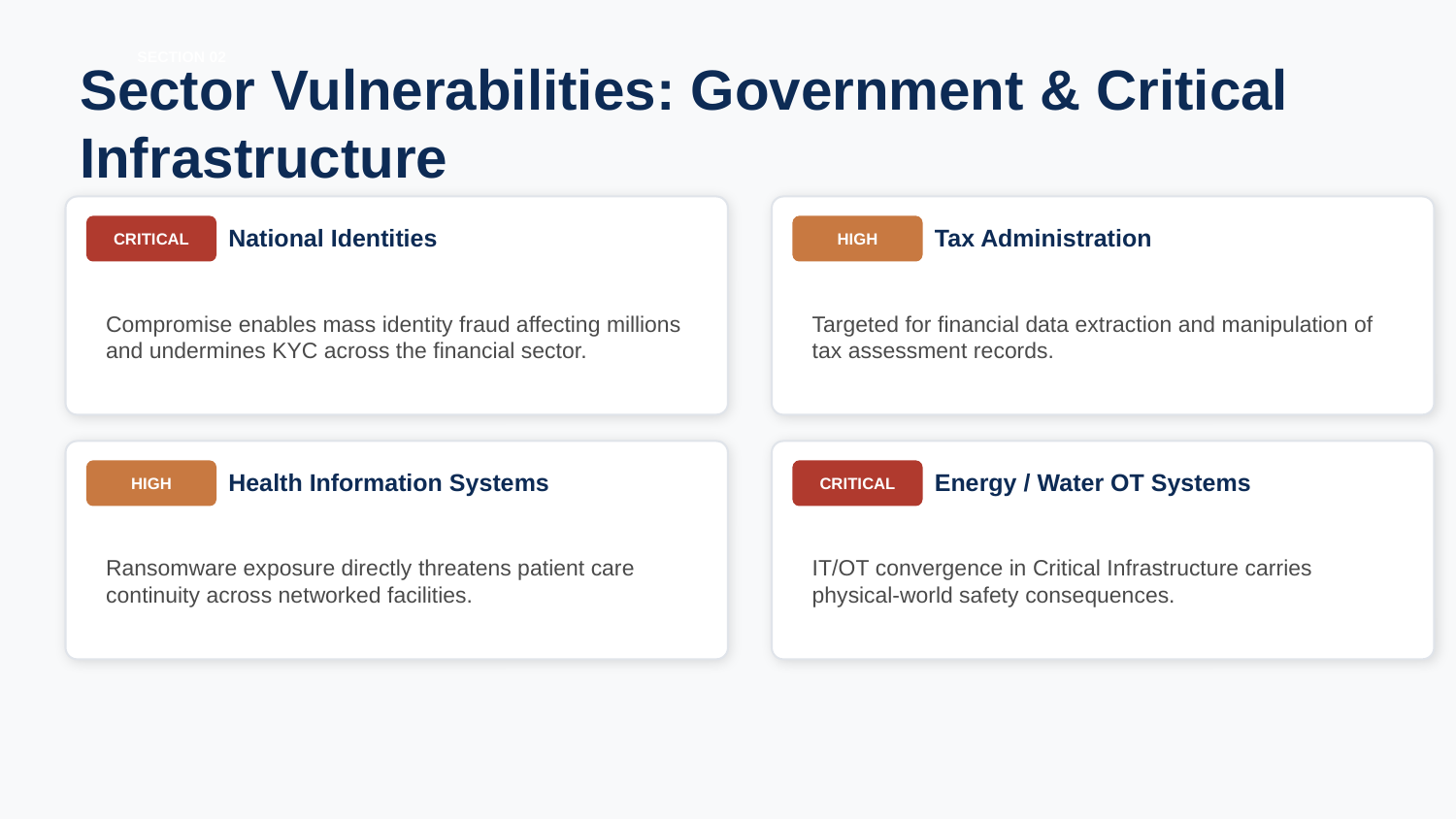

SECTION 02
Sector Vulnerabilities: Government & Critical Infrastructure

National Identities
Tax Administration

CRITICAL

HIGH
Compromise enables mass identity fraud affecting millions and undermines KYC across the financial sector.
Targeted for financial data extraction and manipulation of tax assessment records.

Health Information Systems
Energy / Water OT Systems

HIGH

CRITICAL
Ransomware exposure directly threatens patient care continuity across networked facilities.
IT/OT convergence in Critical Infrastructure carries physical-world safety consequences.